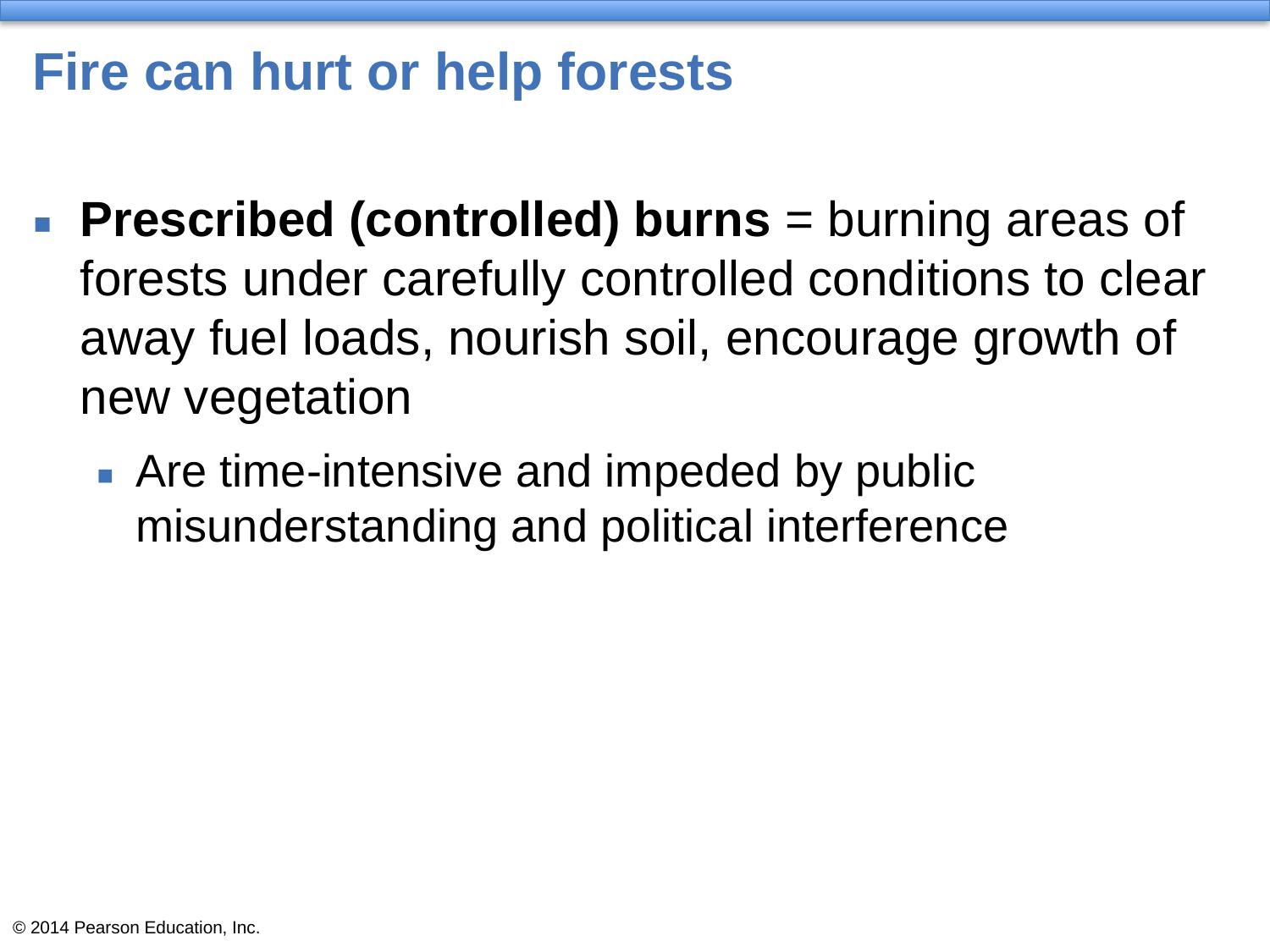

# Fire can hurt or help forests
Prescribed (controlled) burns = burning areas of forests under carefully controlled conditions to clear away fuel loads, nourish soil, encourage growth of new vegetation
Are time-intensive and impeded by public misunderstanding and political interference